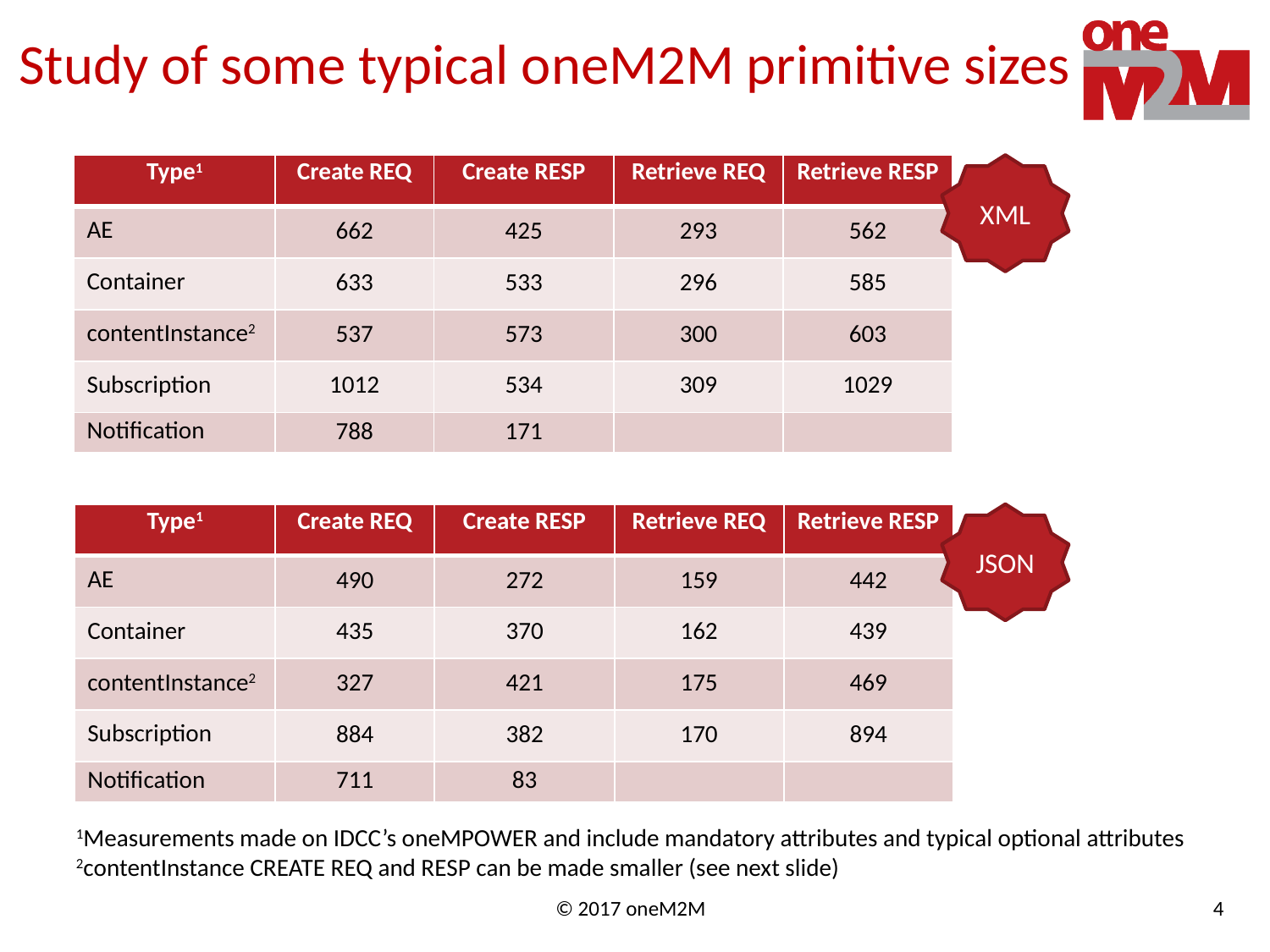

# Study of some typical oneM2M primitive sizes
XML
| Type1 | Create REQ | Create RESP | Retrieve REQ | Retrieve RESP |
| --- | --- | --- | --- | --- |
| AE | 662 | 425 | 293 | 562 |
| Container | 633 | 533 | 296 | 585 |
| contentInstance2 | 537 | 573 | 300 | 603 |
| Subscription | 1012 | 534 | 309 | 1029 |
| Notification | 788 | 171 |  |  |
| Type1 | Create REQ | Create RESP | Retrieve REQ | Retrieve RESP |
| --- | --- | --- | --- | --- |
| AE | 490 | 272 | 159 | 442 |
| Container | 435 | 370 | 162 | 439 |
| contentInstance2 | 327 | 421 | 175 | 469 |
| Subscription | 884 | 382 | 170 | 894 |
| Notification | 711 | 83 |  |  |
JSON
1Measurements made on IDCC’s oneMPOWER and include mandatory attributes and typical optional attributes
2contentInstance CREATE REQ and RESP can be made smaller (see next slide)